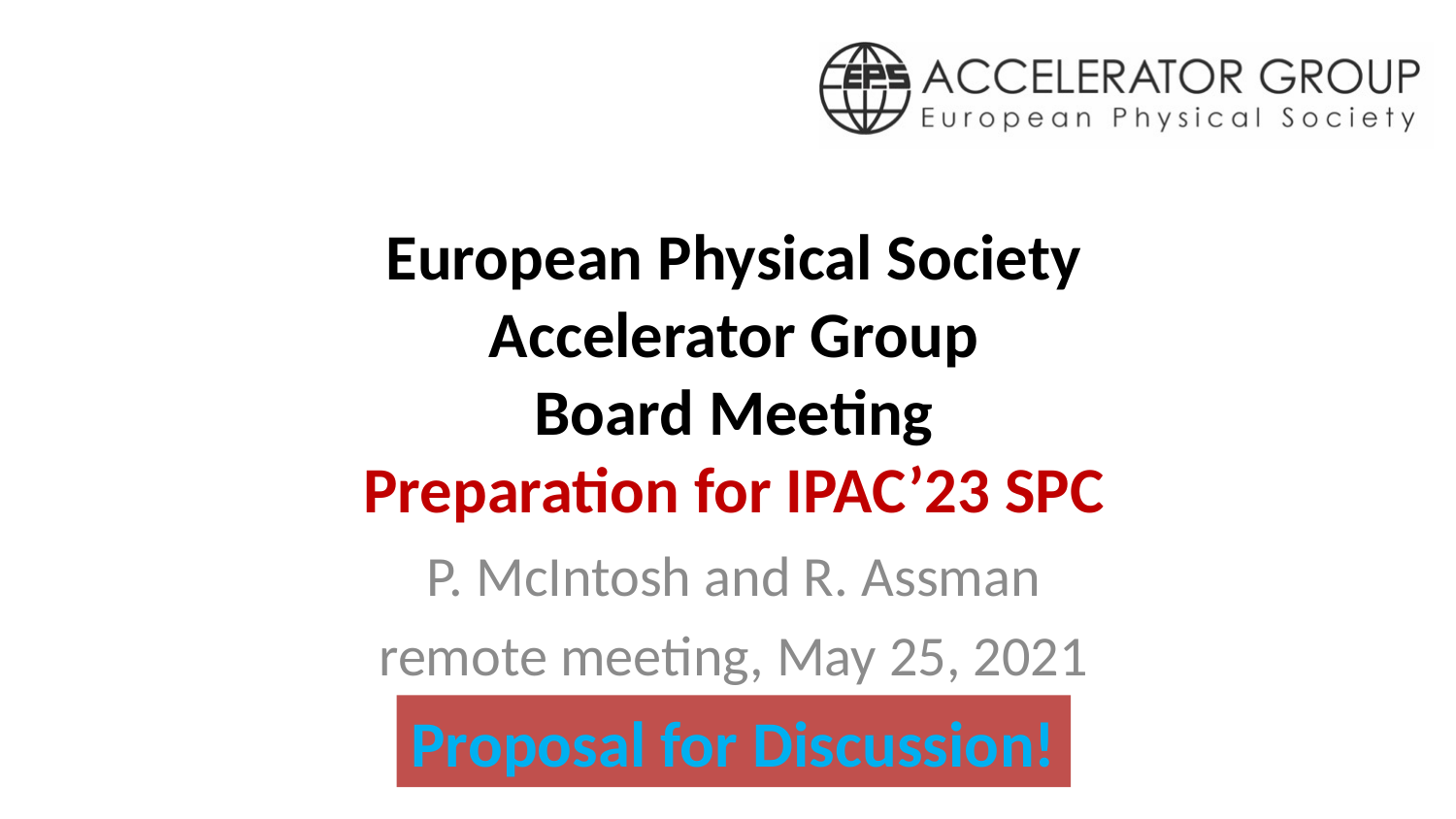

# European Physical Society Accelerator Group Board Meeting Preparation for IPAC’23 SPC
P. McIntosh and R. Assman
remote meeting, May 25, 2021
Proposal for Discussion!